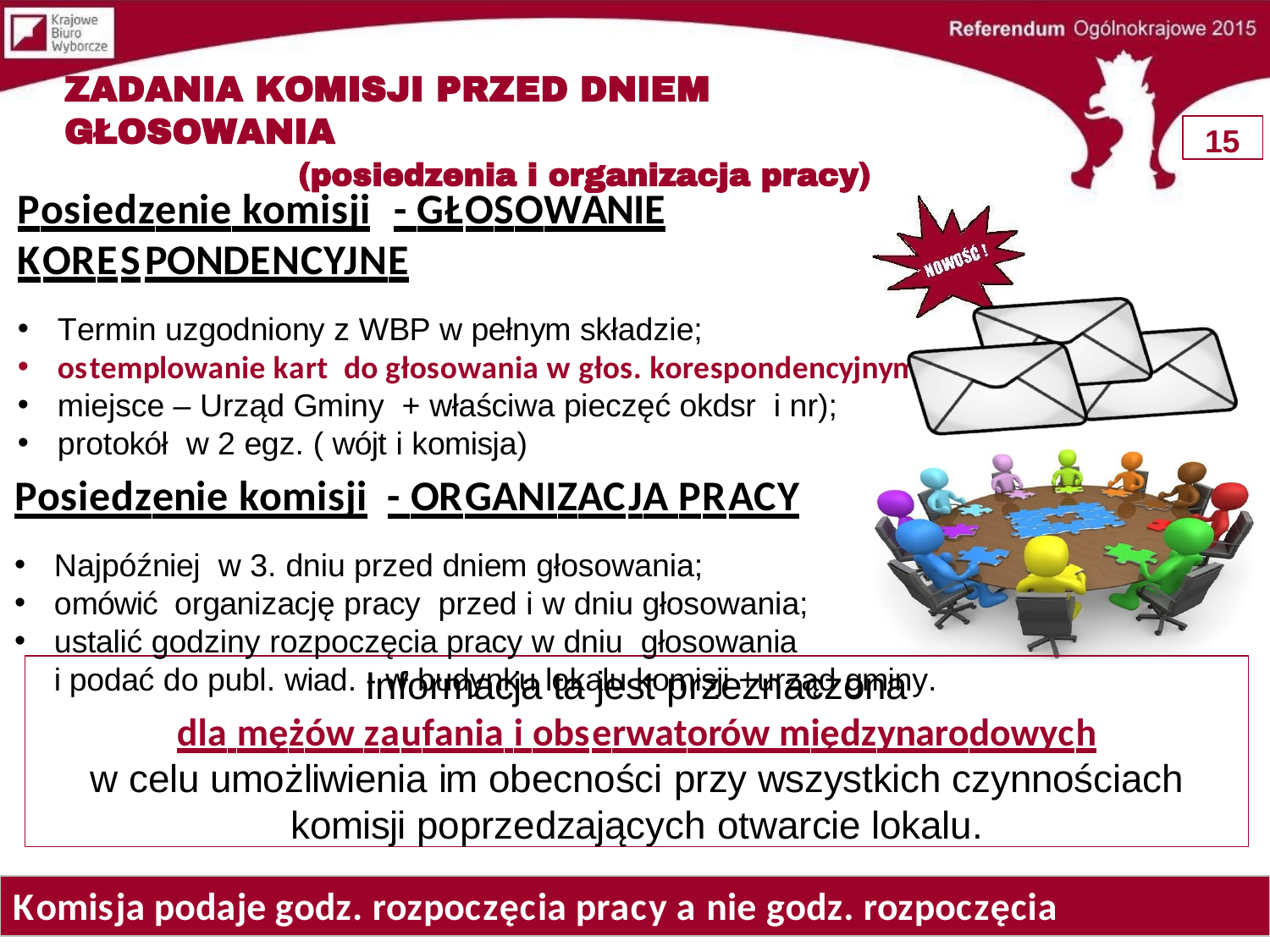

ZADANIA KOMISJI PRZED DNIEM GŁOSOWANIA
(posiedzenia i organizacja pracy)
15
Posiedzenie komisji	- GŁOSOWANIE KORESPONDENCYJNE
Termin uzgodniony z WBP w pełnym składzie;
ostemplowanie kart  do głosowania w głos. korespondencyjnym;
miejsce – Urząd Gminy  + właściwa pieczęć okdsr  i nr);
protokół  w 2 egz. ( wójt i komisja)
Posiedzenie komisji	- ORGANIZACJA PRACY
Najpóźniej  w 3. dniu przed dniem głosowania;
omówić  organizację pracy  przed i w dniu głosowania;
ustalić godziny rozpoczęcia pracy w dniu  głosowania
i podać do publ. wiad. - w budynku lokalu komisji +urząd gminy.

Informacja ta jest przeznaczona
dla mężów zaufania i obserwatorów międzynarodowych
w celu umożliwienia im obecności przy wszystkich czynnościach komisji poprzedzających otwarcie lokalu.

Komisja podaje godz. rozpoczęcia pracy a nie godz. rozpoczęcia głosowania.